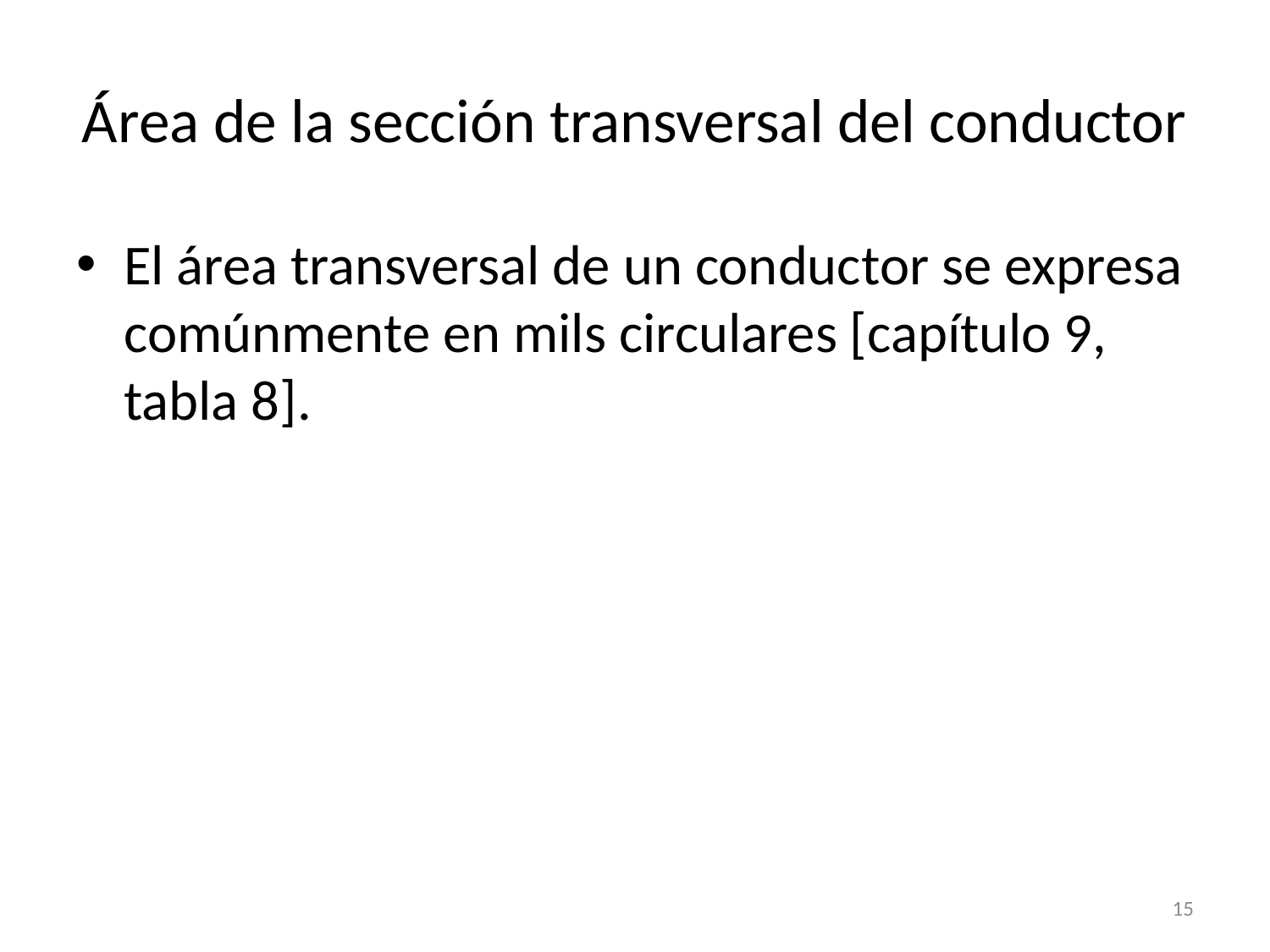

# Área de la sección transversal del conductor
El área transversal de un conductor se expresa comúnmente en mils circulares [capítulo 9, tabla 8].
15